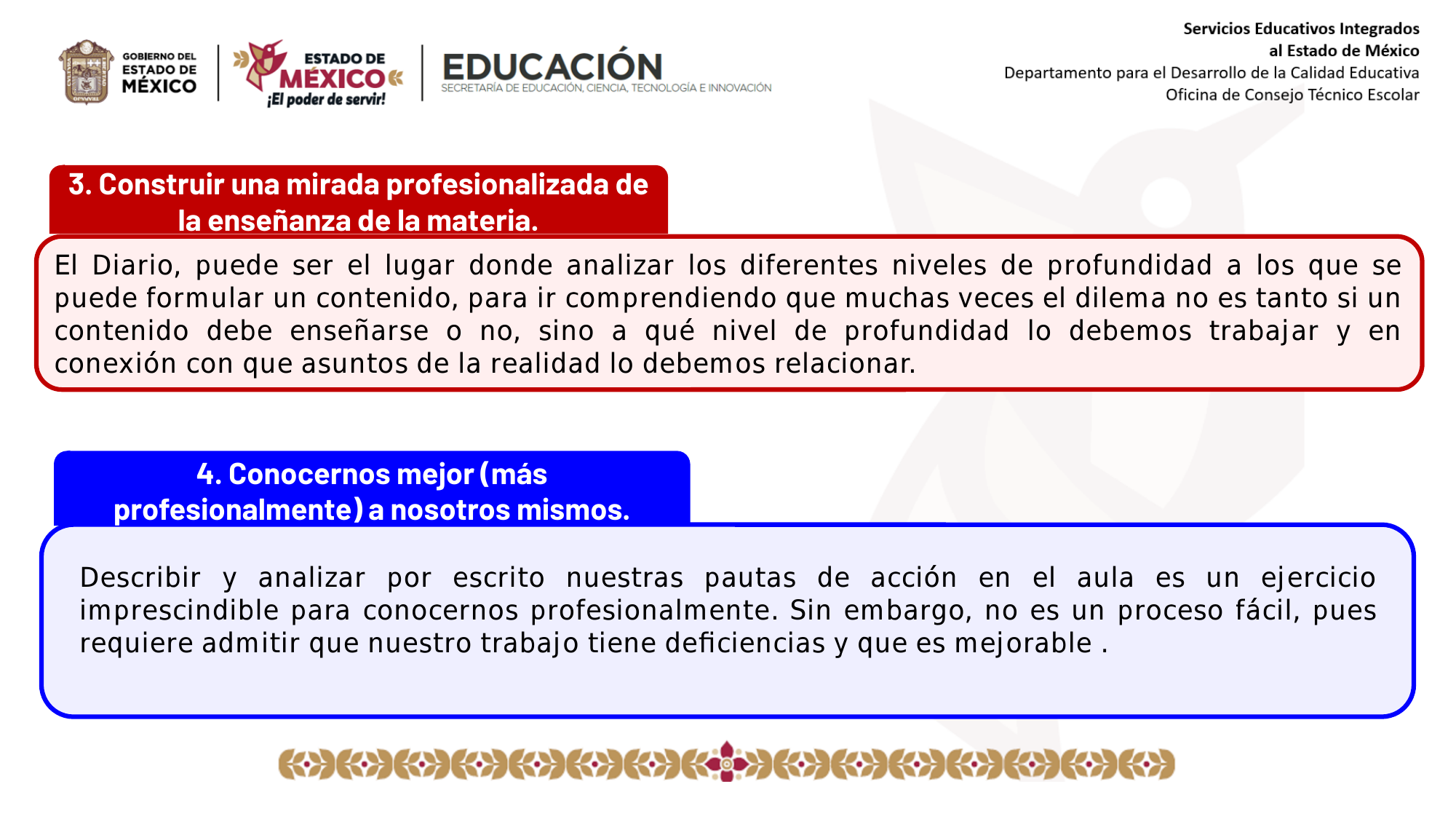

3. Construir una mirada profesionalizada de la enseñanza de la materia.
El Diario, puede ser el lugar donde analizar los diferentes niveles de profundidad a los que se puede formular un contenido, para ir comprendiendo que muchas veces el dilema no es tanto si un contenido debe enseñarse o no, sino a qué nivel de profundidad lo debemos trabajar y en conexión con que asuntos de la realidad lo debemos relacionar.
4. Conocernos mejor (más profesionalmente) a nosotros mismos.

Describir y analizar por escrito nuestras pautas de acción en el aula es un ejercicio imprescindible para conocernos profesionalmente. Sin embargo, no es un proceso fácil, pues requiere admitir que nuestro trabajo tiene deficiencias y que es mejorable .